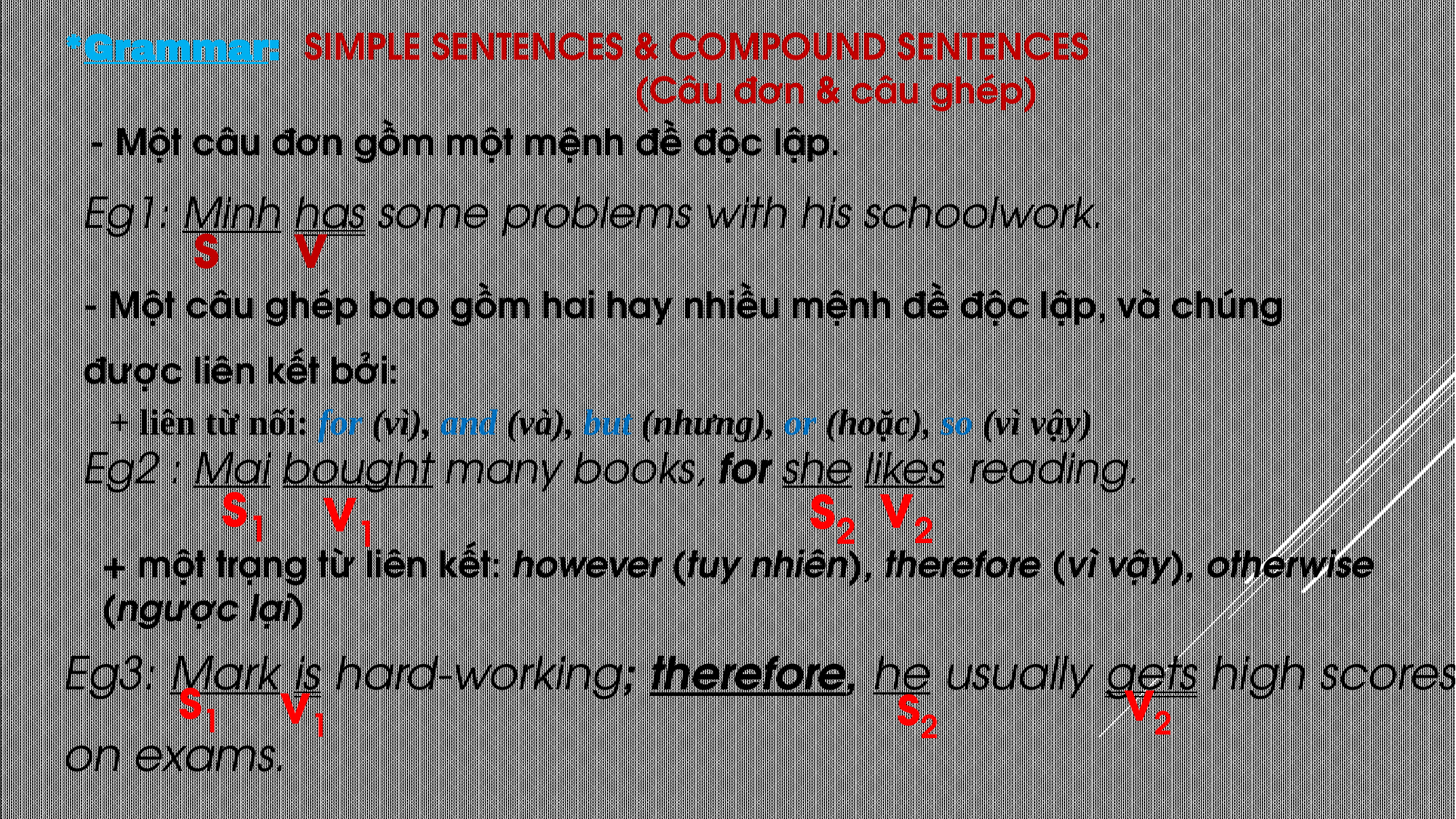

*Grammar:  SIMPLE SENTENCES & COMPOUND SENTENCES
                                                        (Câu đơn & câu ghép)
- Một câu đơn gồm một mệnh đề độc lập.
Eg1: Minh has some problems with his schoolwork.
s
v
- Một câu ghép bao gồm hai hay nhiều mệnh đề độc lập, và chúng được liên kết bởi:
 + liên từ nối: for (vì), and (và), but (nhưng), or (hoặc), so (vì vậy)
Eg2 : Mai bought many books, for she likes  reading.
s1
v2
s2
v1
+ một trạng từ liên kết: however (tuy nhiên), therefore (vì vậy), otherwise (ngược lại)
Eg3: Mark is hard-working; therefore, he usually gets high scores on exams.
s1
v2
v1
s2